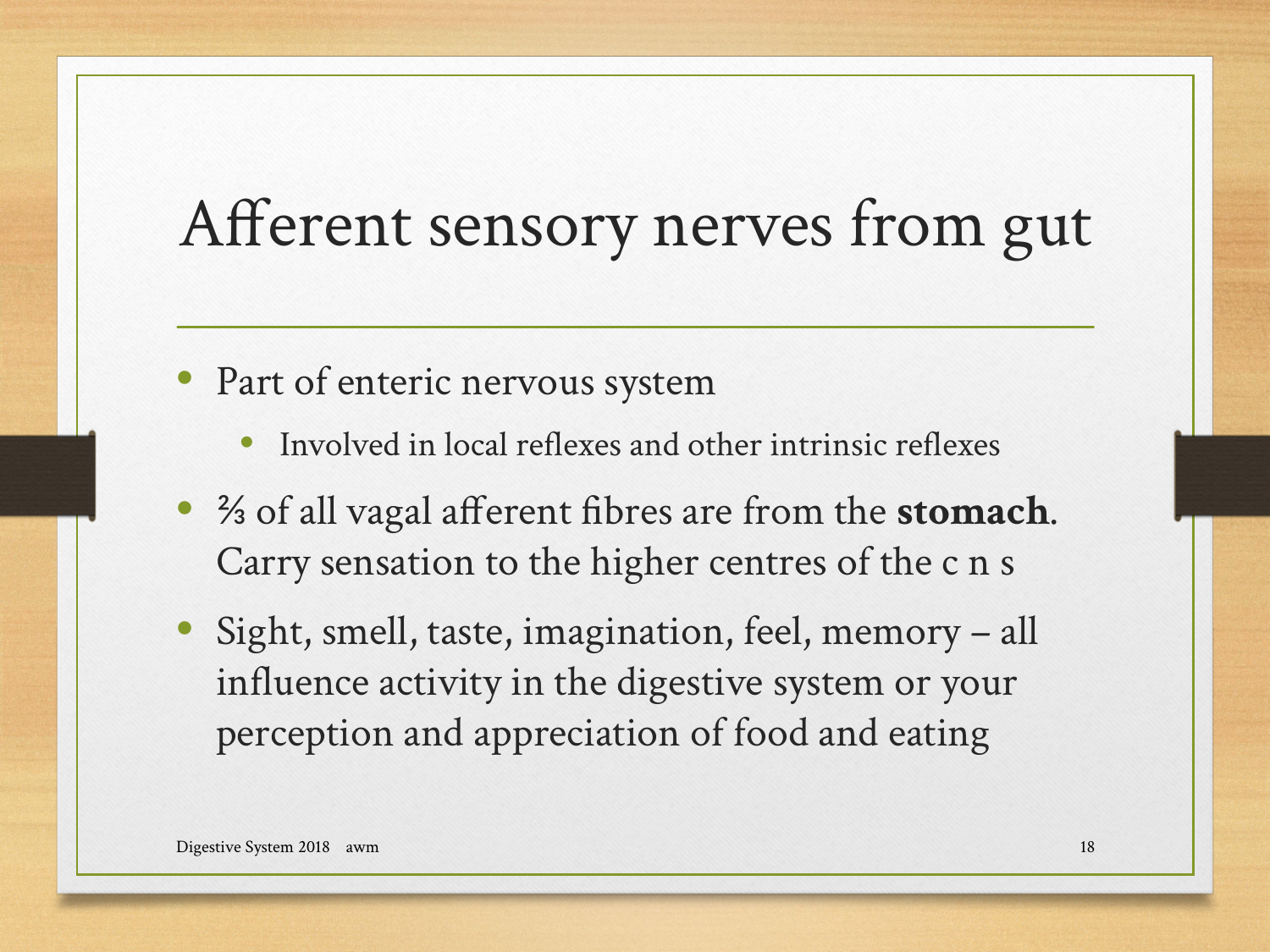

# Afferent sensory nerves from gut
Part of enteric nervous system
Involved in local reflexes and other intrinsic reflexes
⅔ of all vagal afferent fibres are from the stomach. Carry sensation to the higher centres of the c n s
Sight, smell, taste, imagination, feel, memory – all influence activity in the digestive system or your perception and appreciation of food and eating
Digestive System 2018    awm
18